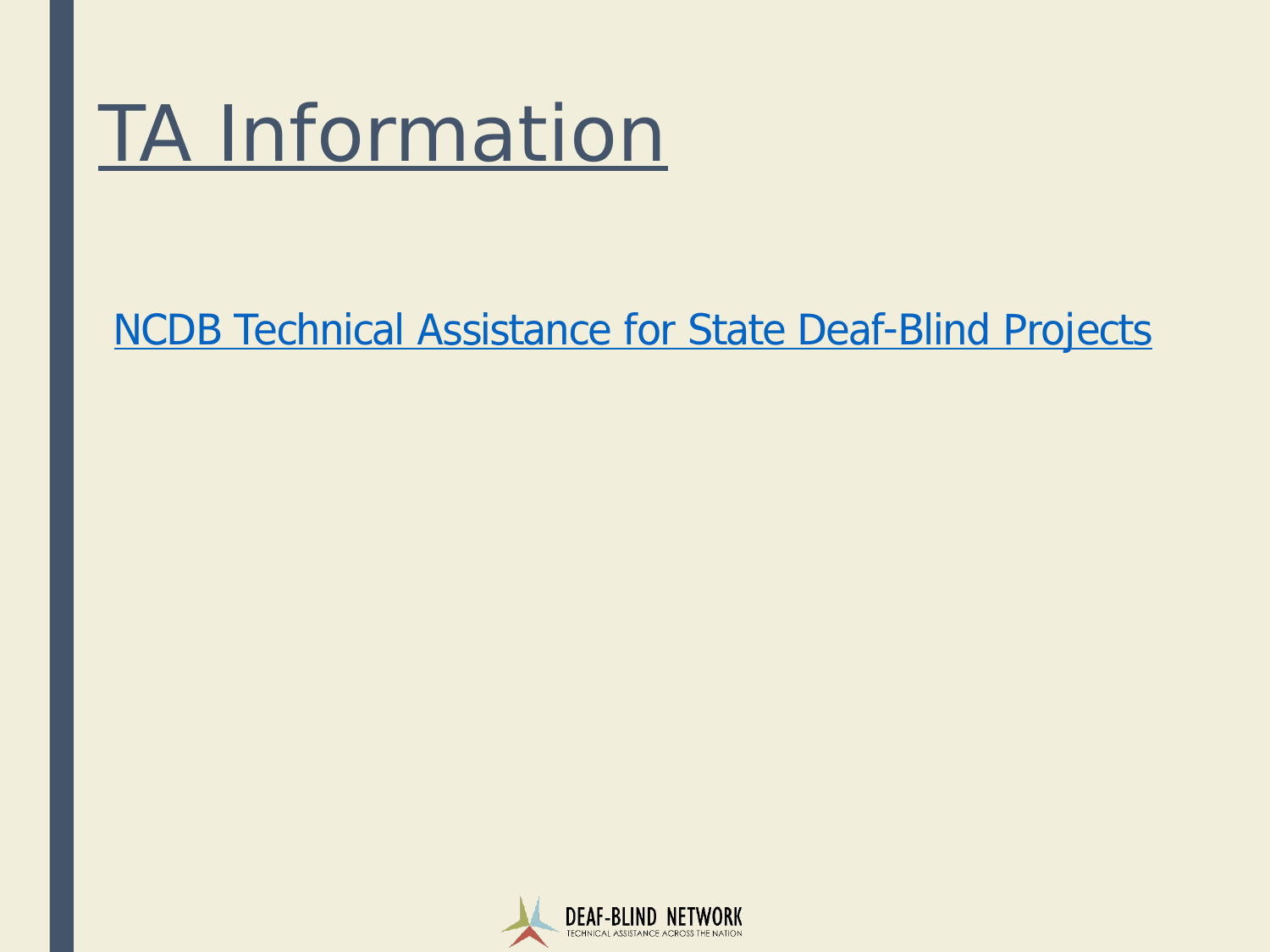

# TA Information
NCDB Technical Assistance for State Deaf-Blind Projects